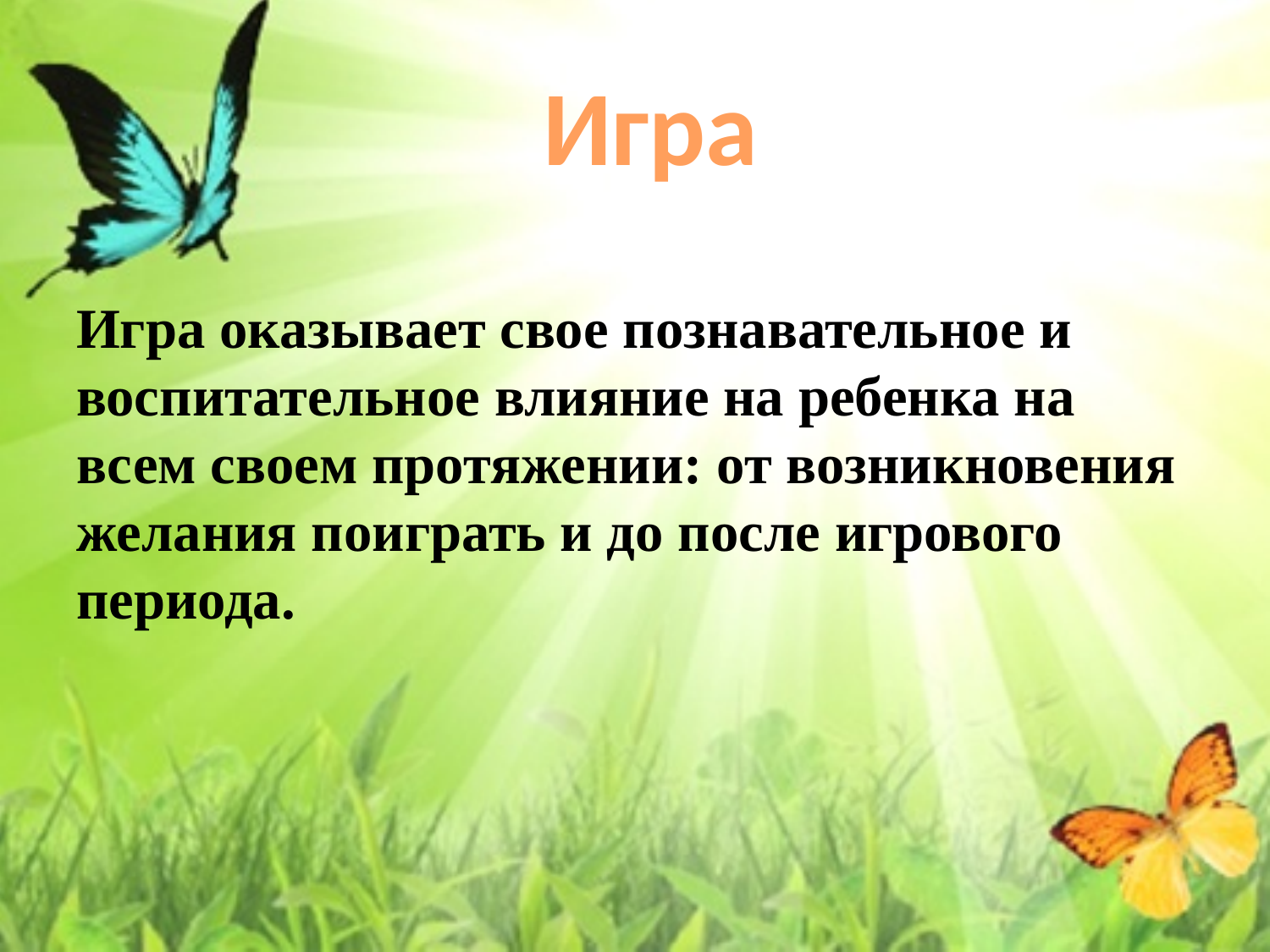

#
Игра
Игра оказывает свое познавательное и воспитательное влияние на ребенка на всем своем протяжении: от возникновения желания поиграть и до после игрового периода.